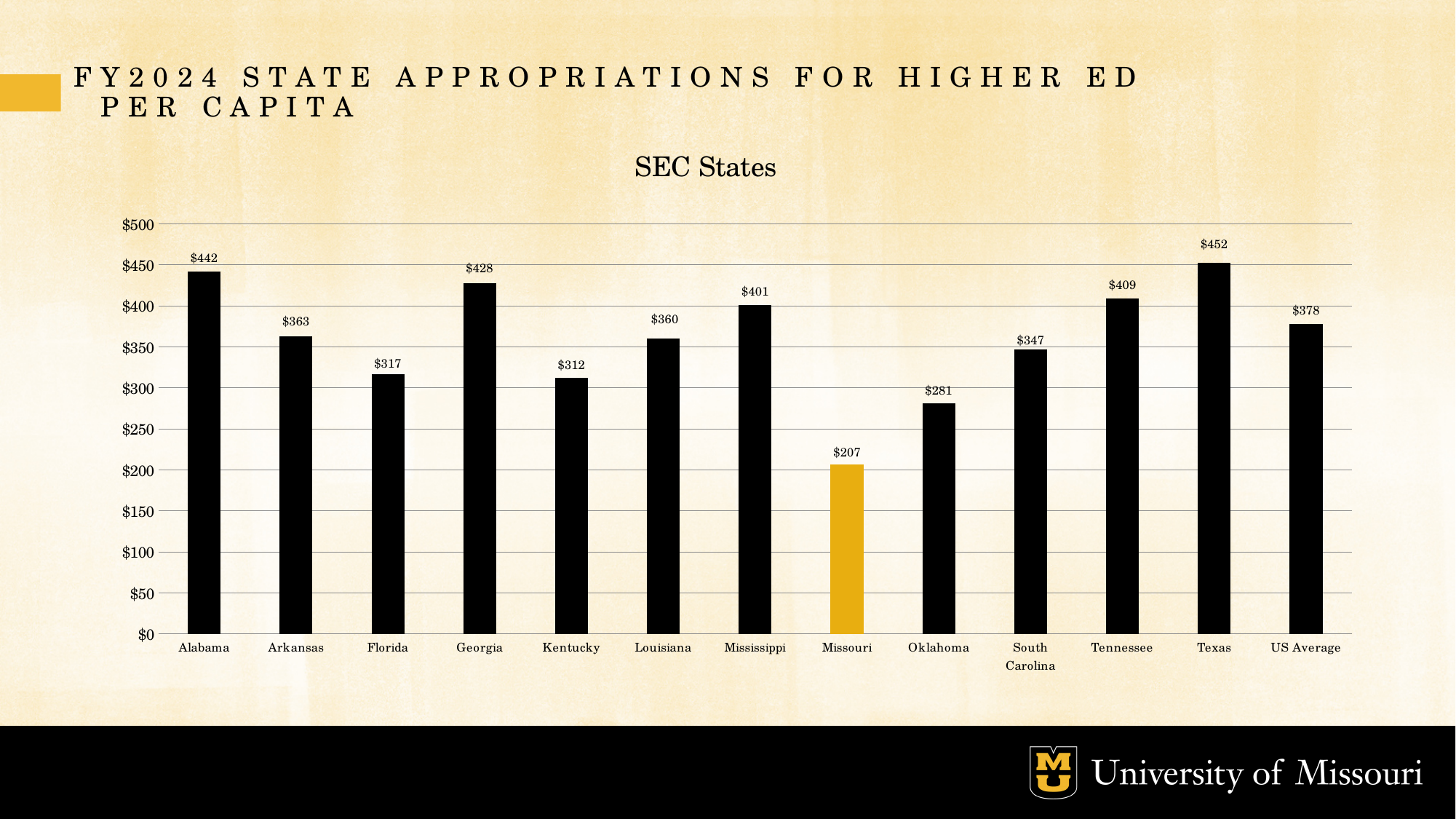

FY2024 STATE APPROPRIATIONS FOR HIGHER ED
PER CAPITA

### Chart: SEC States

| Category | Bordering States |
|---|---|
| Alabama | 442.0 |
| Arkansas | 363.0 |
| Florida | 317.0 |
| Georgia | 428.0 |
| Kentucky | 312.0 |
| Louisiana | 360.0 |
| Mississippi | 401.0 |
| Missouri | 207.0 |
| Oklahoma | 281.0 |
| South Carolina | 347.0 |
| Tennessee | 409.0 |
| Texas | 452.0 |
| US Average | 378.0 |